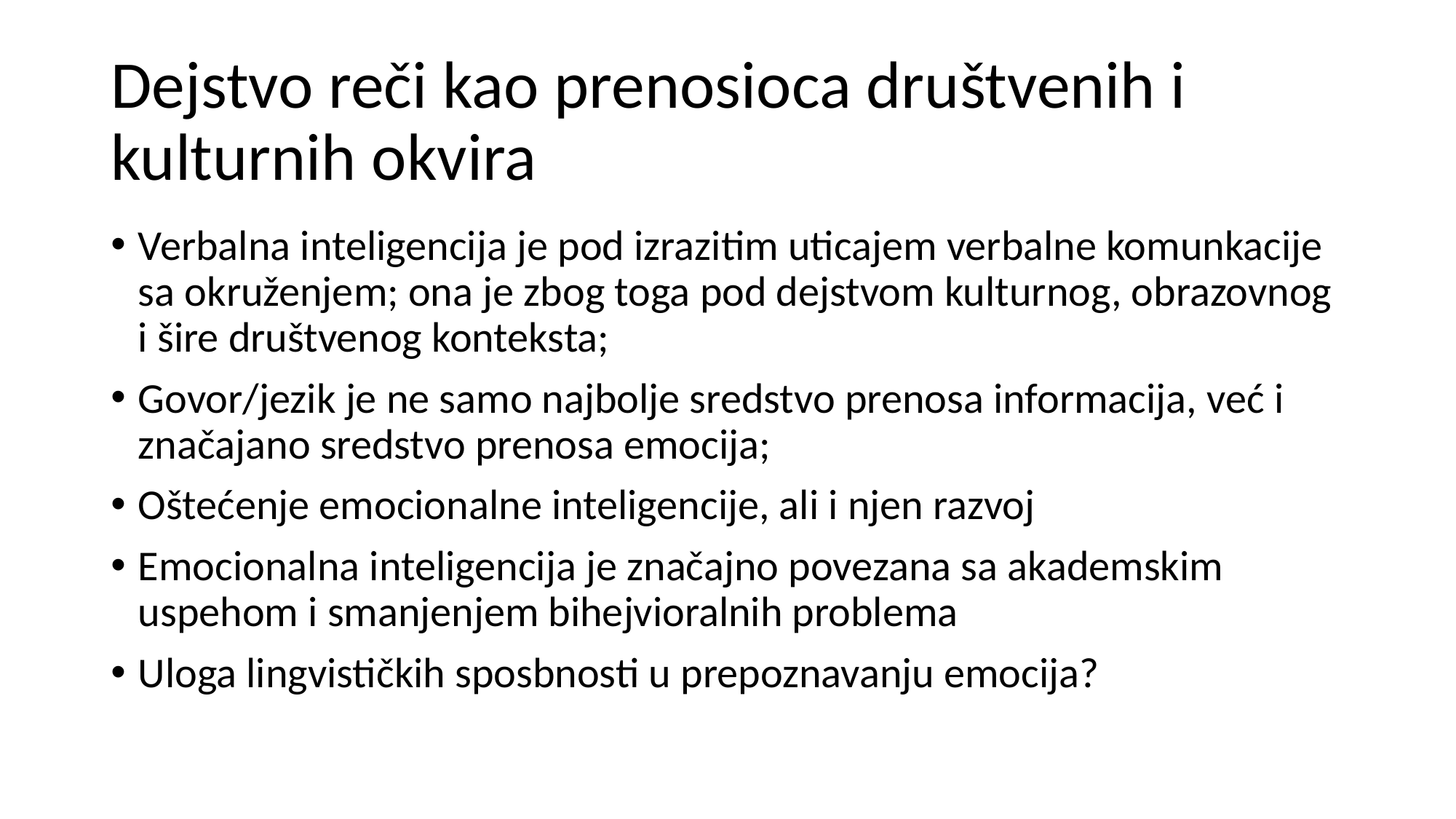

# Dejstvo reči kao prenosioca društvenih i kulturnih okvira
Verbalna inteligencija je pod izrazitim uticajem verbalne komunkacije sa okruženjem; ona je zbog toga pod dejstvom kulturnog, obrazovnog i šire društvenog konteksta;
Govor/jezik je ne samo najbolje sredstvo prenosa informacija, već i značajano sredstvo prenosa emocija;
Oštećenje emocionalne inteligencije, ali i njen razvoj
Emocionalna inteligencija je značajno povezana sa akademskim uspehom i smanjenjem bihejvioralnih problema
Uloga lingvističkih sposbnosti u prepoznavanju emocija?